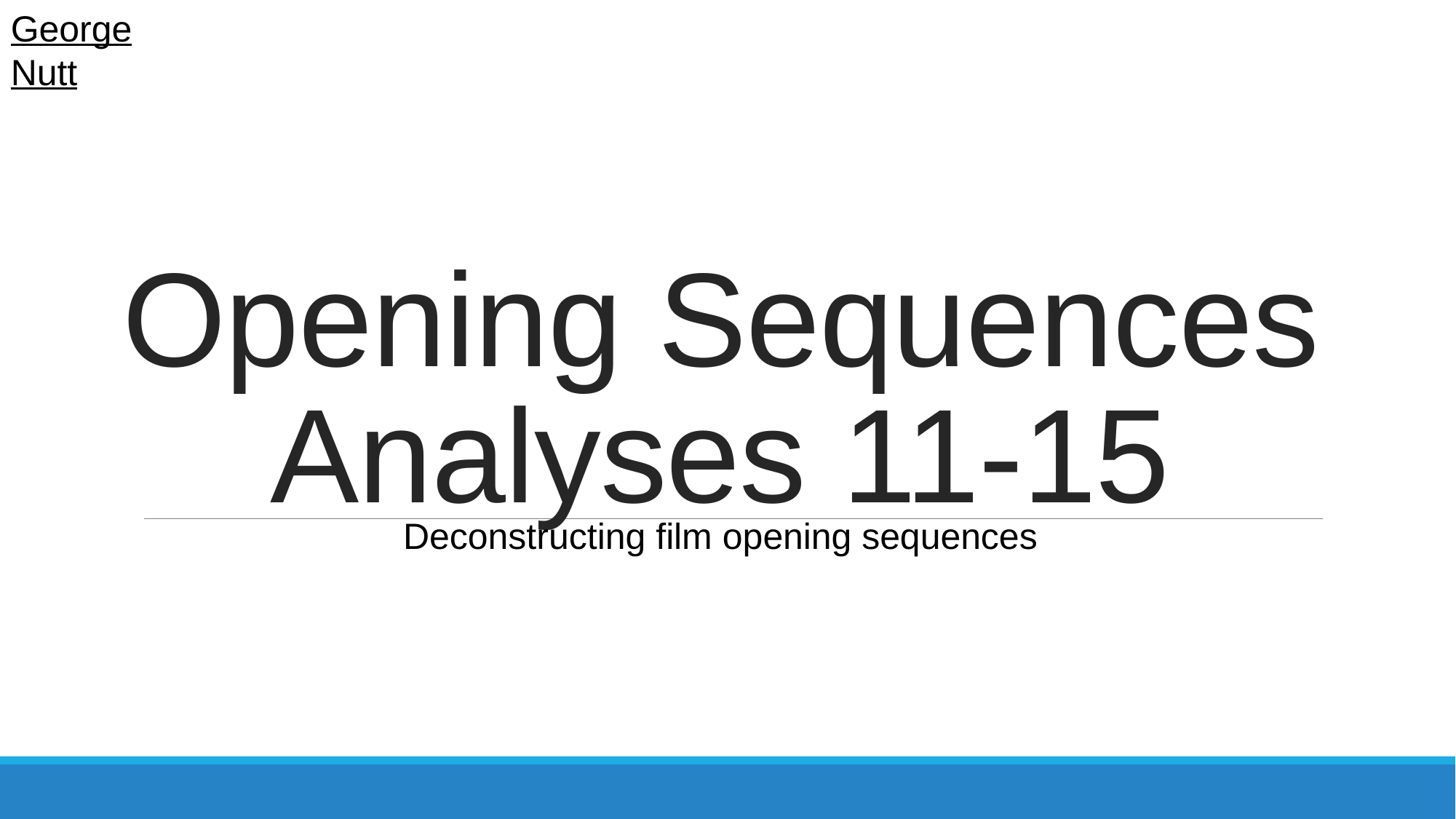

George Nutt
# Opening Sequences Analyses 11-15
Deconstructing film opening sequences